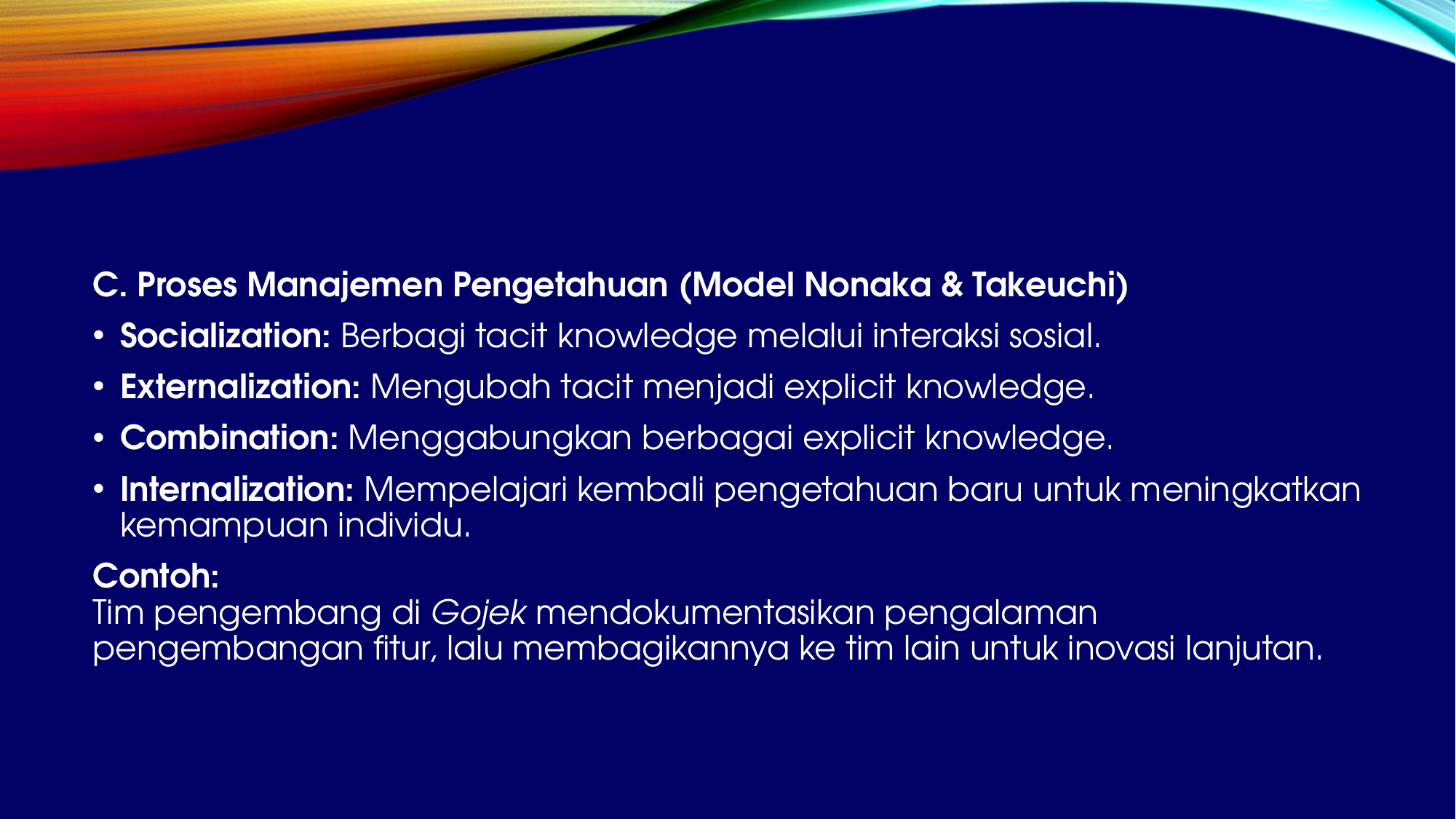

#
C. Proses Manajemen Pengetahuan (Model Nonaka & Takeuchi)
Socialization: Berbagi tacit knowledge melalui interaksi sosial.
Externalization: Mengubah tacit menjadi explicit knowledge.
Combination: Menggabungkan berbagai explicit knowledge.
Internalization: Mempelajari kembali pengetahuan baru untuk meningkatkan kemampuan individu.
Contoh:
Tim pengembang di Gojek mendokumentasikan pengalaman pengembangan fitur, lalu membagikannya ke tim lain untuk inovasi lanjutan.